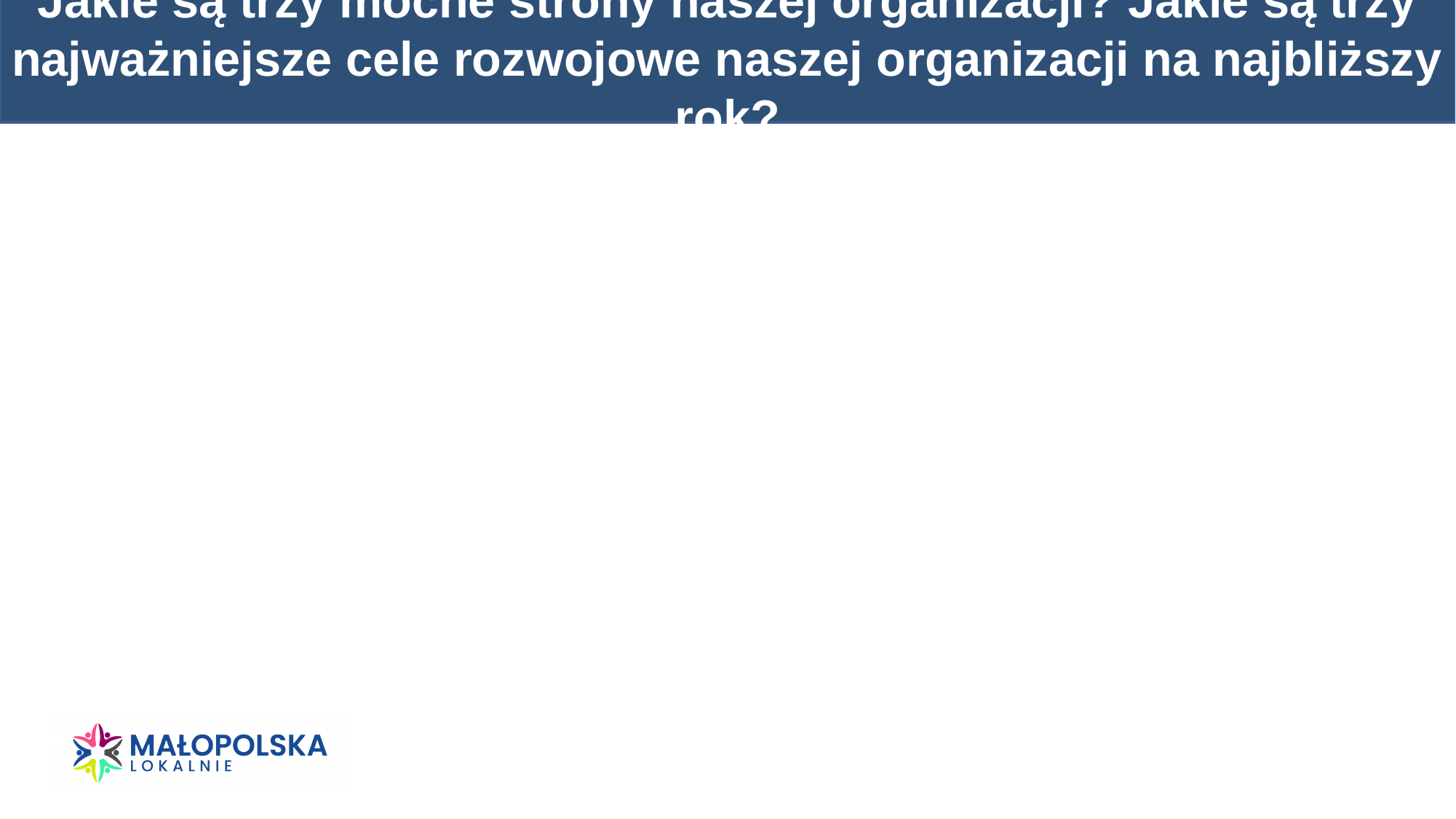

# Jakie są trzy mocne strony naszej organizacji? Jakie są trzy najważniejsze cele rozwojowe naszej organizacji na najbliższy rok?